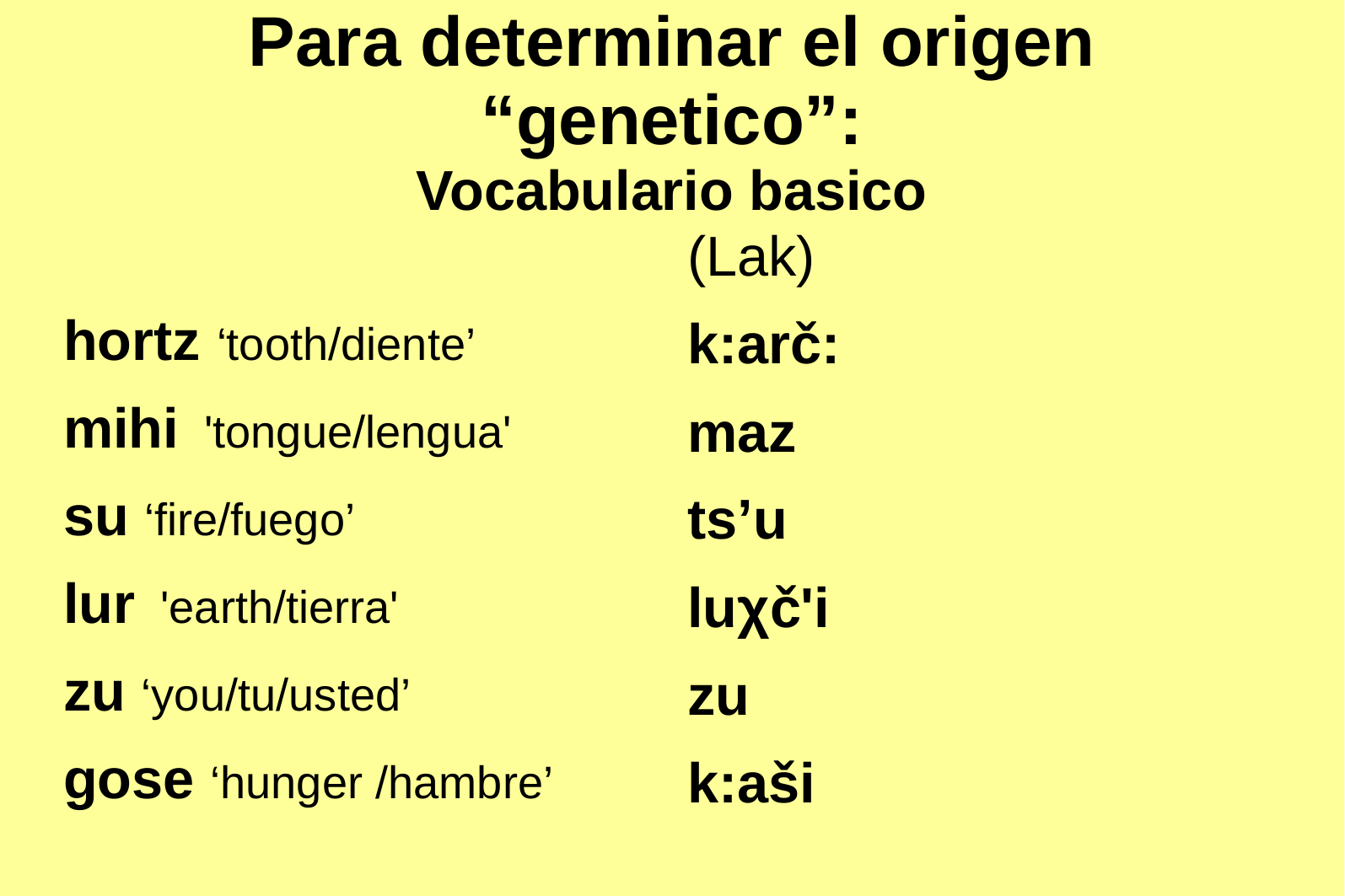

# Para determinar el origen “genetico”: Vocabulario basico

hortz ‘tooth/diente’
mihi  'tongue/lengua'
su ‘fire/fuego’
lur  'earth/tierra'
zu ‘you/tu/usted’
gose ‘hunger /hambre’
(Lak)
k:arč:
maz
ts’u
luχč'i
zu
k:aši